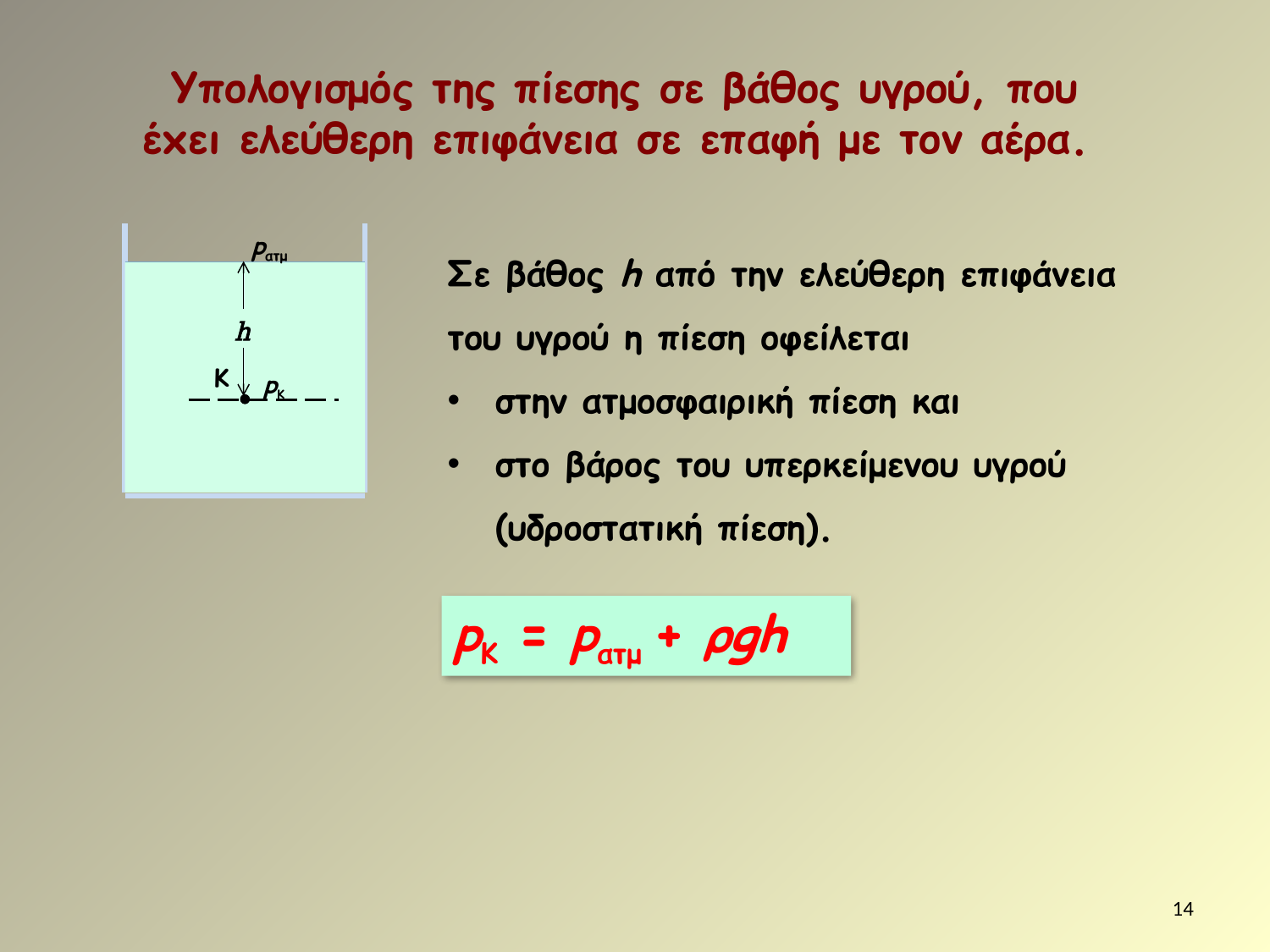

Υπολογισμός της πίεσης σε βάθος υγρού, που έχει ελεύθερη επιφάνεια σε επαφή με τον αέρα.

pατμ
Σε βάθος h από την ελεύθερη επιφάνεια του υγρού η πίεση οφείλεται
στην ατμοσφαιρική πίεση και
στο βάρος του υπερκείμενου υγρού (υδροστατική πίεση).
h
Κ

pΚ
pΚ = pατμ + ρgh
14